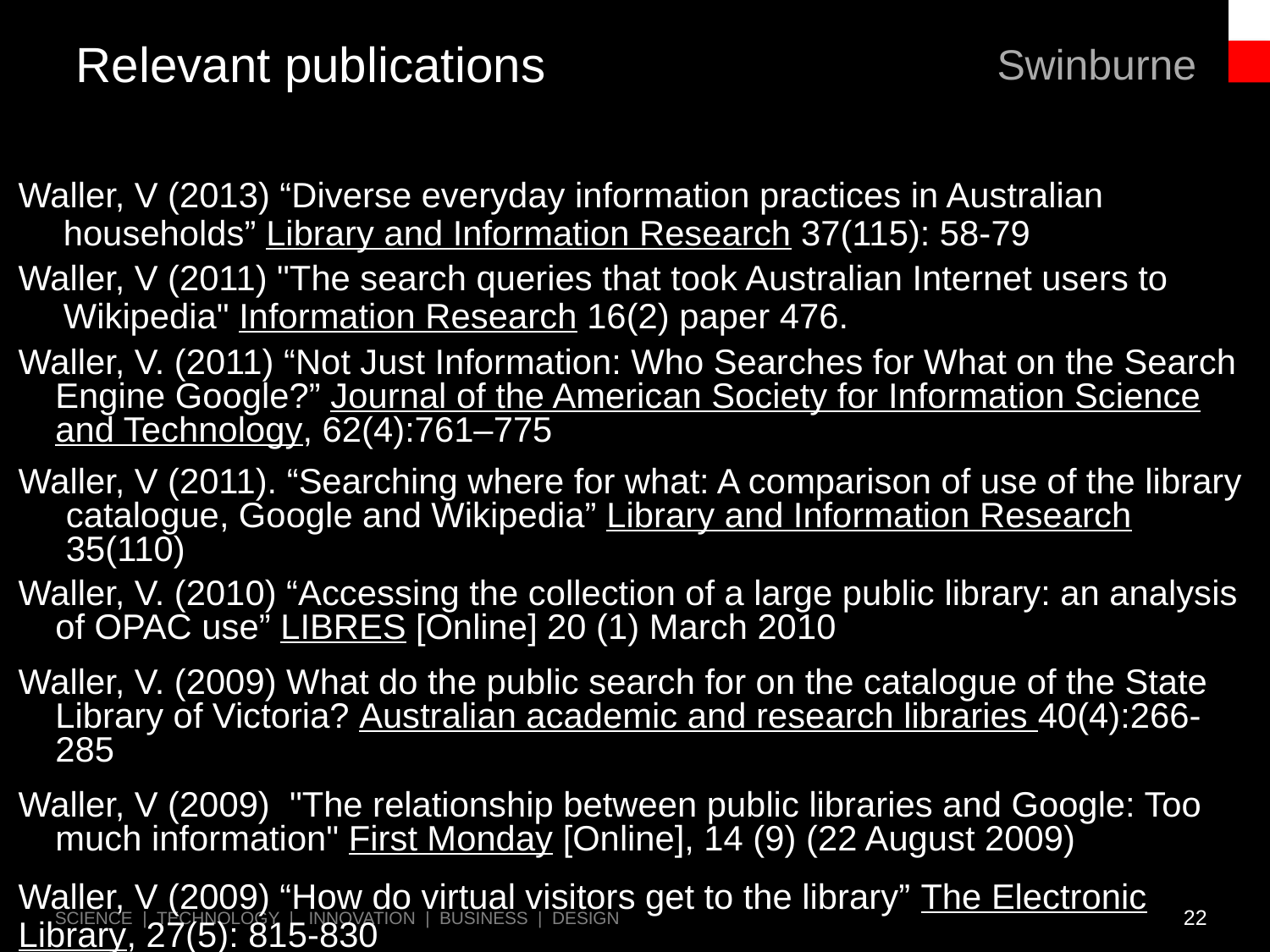

# Relevant publications
Waller, V (2013) “Diverse everyday information practices in Australian households” Library and Information Research 37(115): 58-79
Waller, V (2011) "The search queries that took Australian Internet users to Wikipedia" Information Research 16(2) paper 476.
Waller, V. (2011) “Not Just Information: Who Searches for What on the Search Engine Google?” Journal of the American Society for Information Science and Technology, 62(4):761–775
Waller, V (2011). “Searching where for what: A comparison of use of the library catalogue, Google and Wikipedia” Library and Information Research 35(110)
Waller, V. (2010) “Accessing the collection of a large public library: an analysis of OPAC use” LIBRES [Online] 20 (1) March 2010
Waller, V. (2009) What do the public search for on the catalogue of the State Library of Victoria? Australian academic and research libraries 40(4):266-285
Waller, V (2009)  "The relationship between public libraries and Google: Too much information" First Monday [Online], 14 (9) (22 August 2009)
Waller, V (2009) “How do virtual visitors get to the library” The Electronic Library, 27(5): 815-830

22